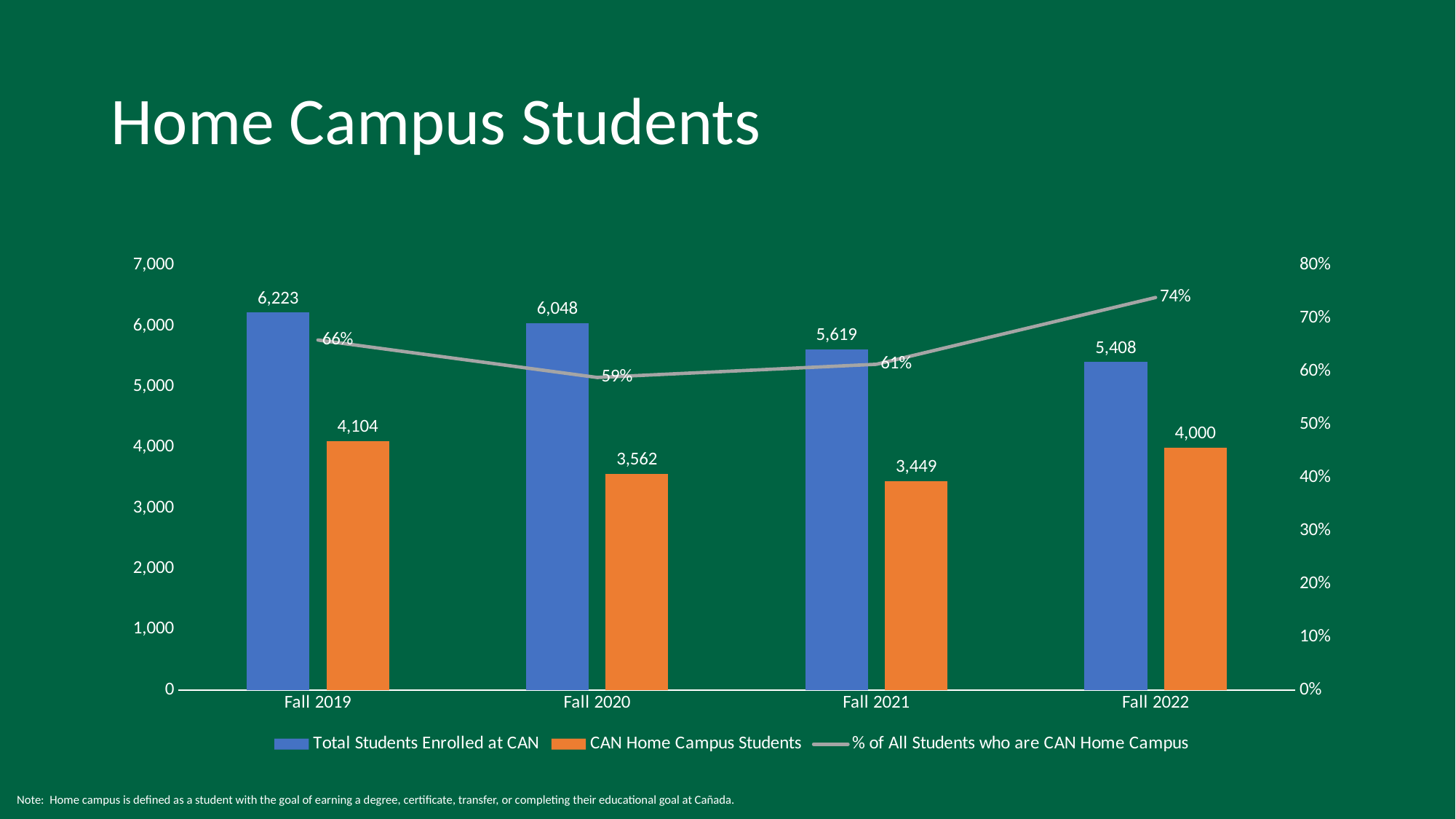

# Home Campus Students

### Chart

| Category | Total Students Enrolled at CAN | CAN Home Campus Students | % of All Students who are CAN Home Campus |
|---|---|---|---|
| Fall 2019 | 6223.0 | 4104.0 | 0.6594889924473727 |
| Fall 2020 | 6048.0 | 3562.0 | 0.5889550264550265 |
| Fall 2021 | 5619.0 | 3449.0 | 0.613810286527852 |
| Fall 2022 | 5408.0 | 4000.0 | 0.7396449704142012 |
Note:  Home campus is defined as a student with the goal of earning a degree, certificate, transfer, or completing their educational goal at Cañada.